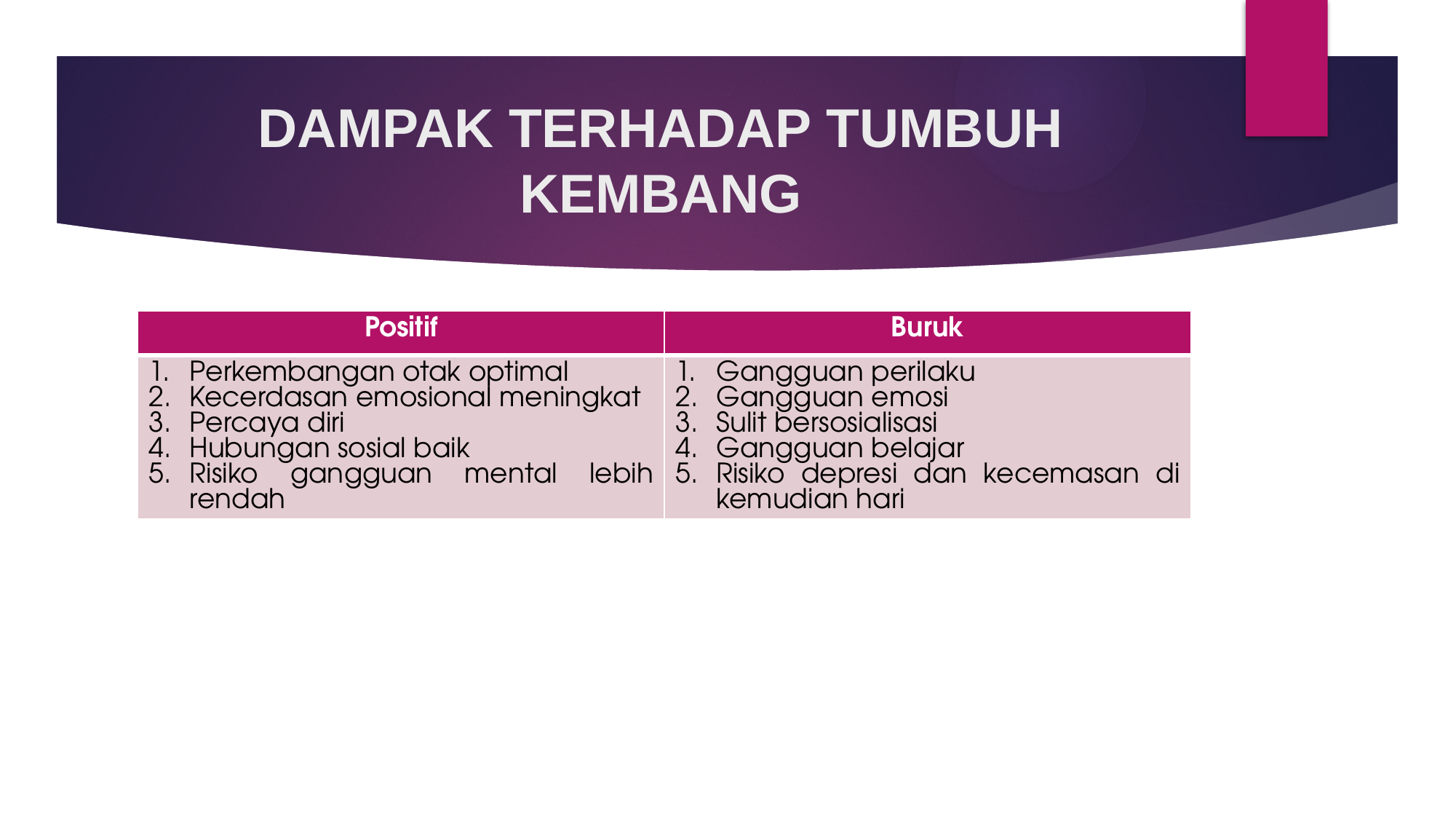

# DAMPAK TERHADAP TUMBUH KEMBANG
| Positif | Buruk |
| --- | --- |
| Perkembangan otak optimal Kecerdasan emosional meningkat Percaya diri Hubungan sosial baik Risiko gangguan mental lebih rendah | Gangguan perilaku Gangguan emosi Sulit bersosialisasi Gangguan belajar Risiko depresi dan kecemasan di kemudian hari |